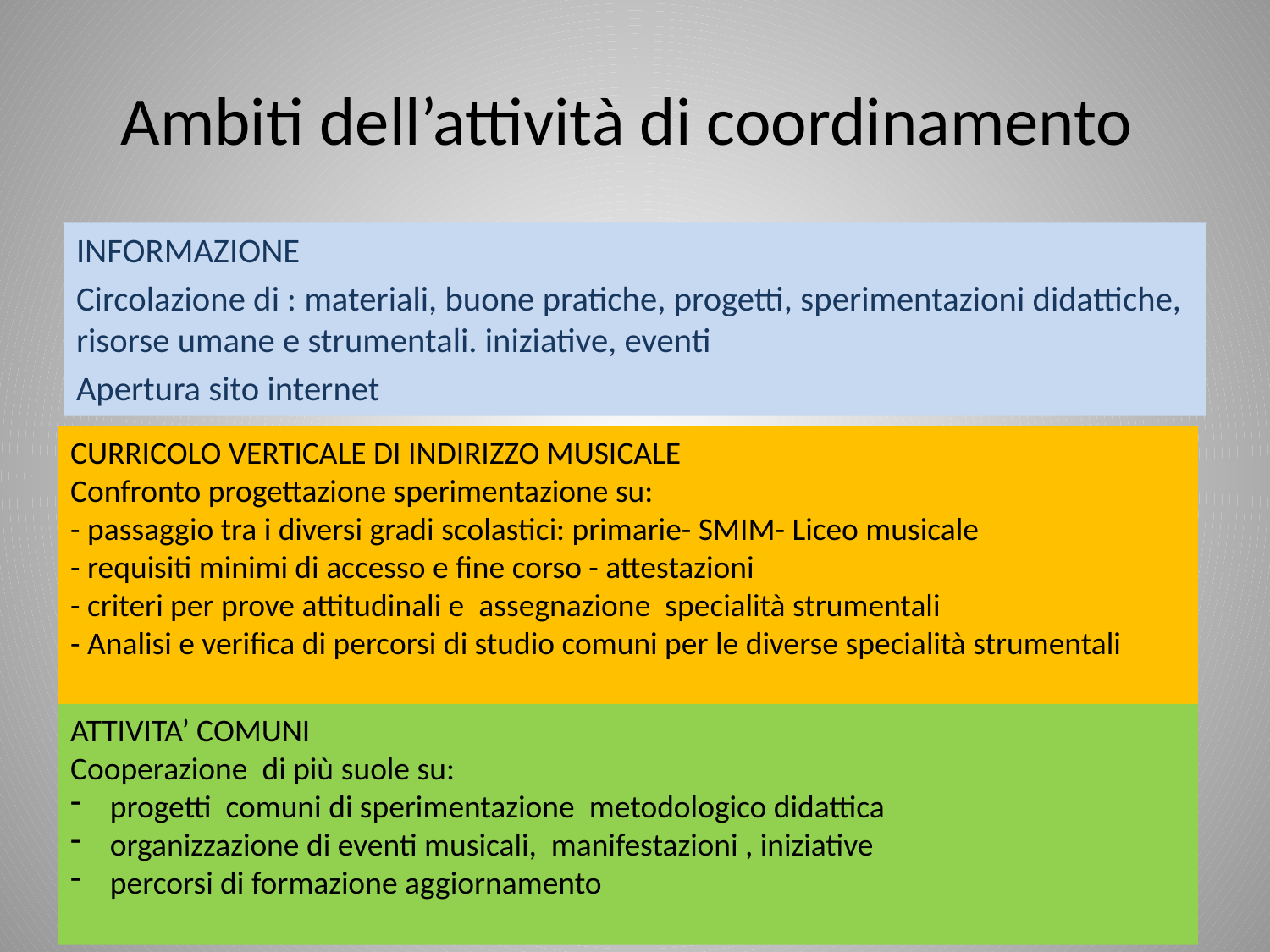

# Ambiti dell’attività di coordinamento
INFORMAZIONE
Circolazione di : materiali, buone pratiche, progetti, sperimentazioni didattiche, risorse umane e strumentali. iniziative, eventi
Apertura sito internet

CURRICOLO VERTICALE DI INDIRIZZO MUSICALE
Confronto progettazione sperimentazione su:
- passaggio tra i diversi gradi scolastici: primarie- SMIM- Liceo musicale
- requisiti minimi di accesso e fine corso - attestazioni
- criteri per prove attitudinali e  assegnazione  specialità strumentali
- Analisi e verifica di percorsi di studio comuni per le diverse specialità strumentali

ATTIVITA’ COMUNI
Cooperazione  di più suole su:
progetti  comuni di sperimentazione  metodologico didattica
organizzazione di eventi musicali,  manifestazioni , iniziative
percorsi di formazione aggiornamento